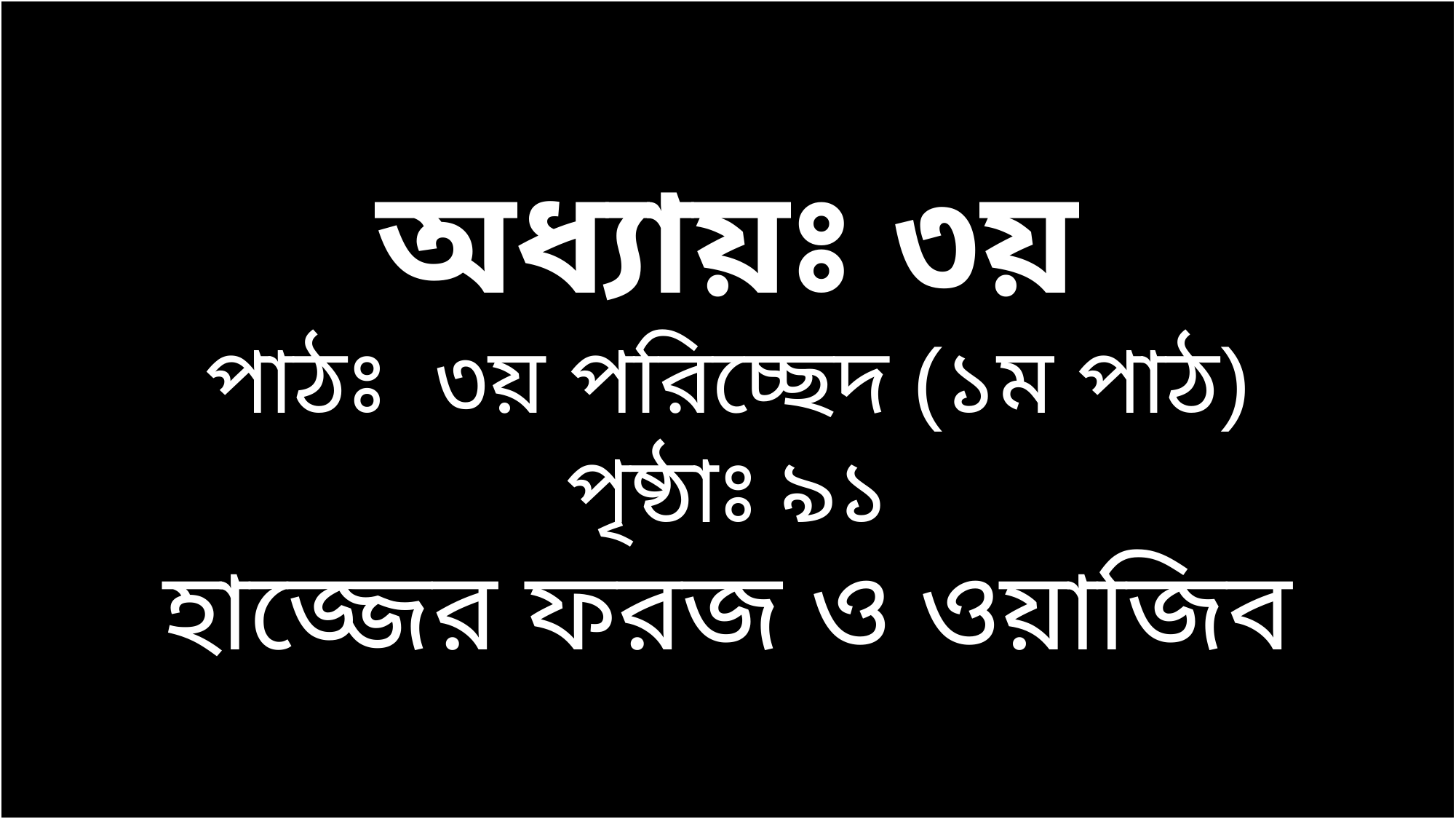

অধ্যায়ঃ ৩য়
পাঠঃ  ৩য় পরিচ্ছেদ (১ম পাঠ)
পৃষ্ঠাঃ ৯১
হাজ্জের ফরজ ও ওয়াজিব